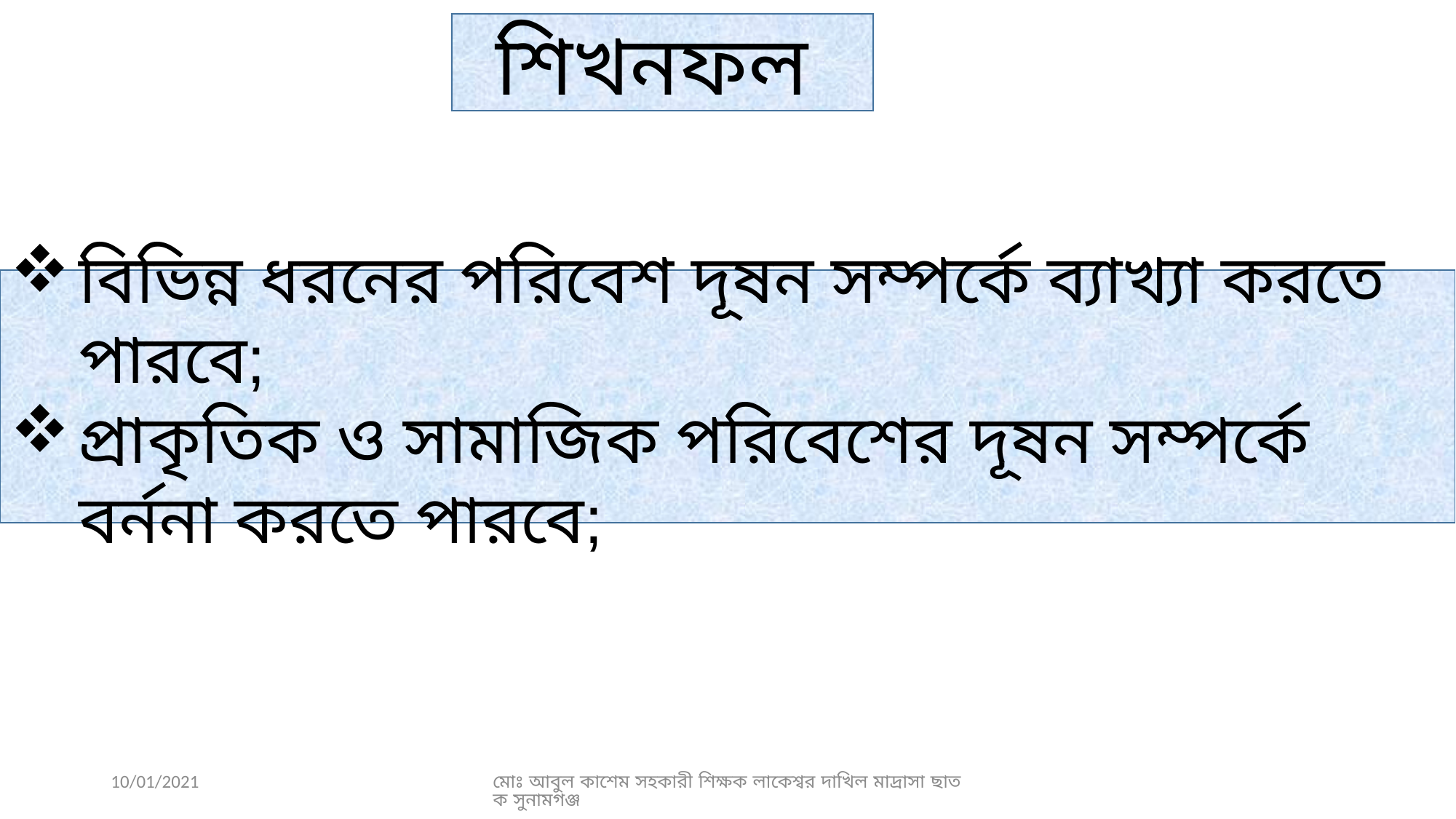

শিখনফল
বিভিন্ন ধরনের পরিবেশ দূষন সম্পর্কে ব্যাখ্যা করতে পারবে;
প্রাকৃতিক ও সামাজিক পরিবেশের দূষন সম্পর্কে বর্ননা করতে পারবে;
10/01/2021
মোঃ আবুল কাশেম সহকারী শিক্ষক লাকেশ্বর দাখিল মাদ্রাসা ছাতক সুনামগঞ্জ